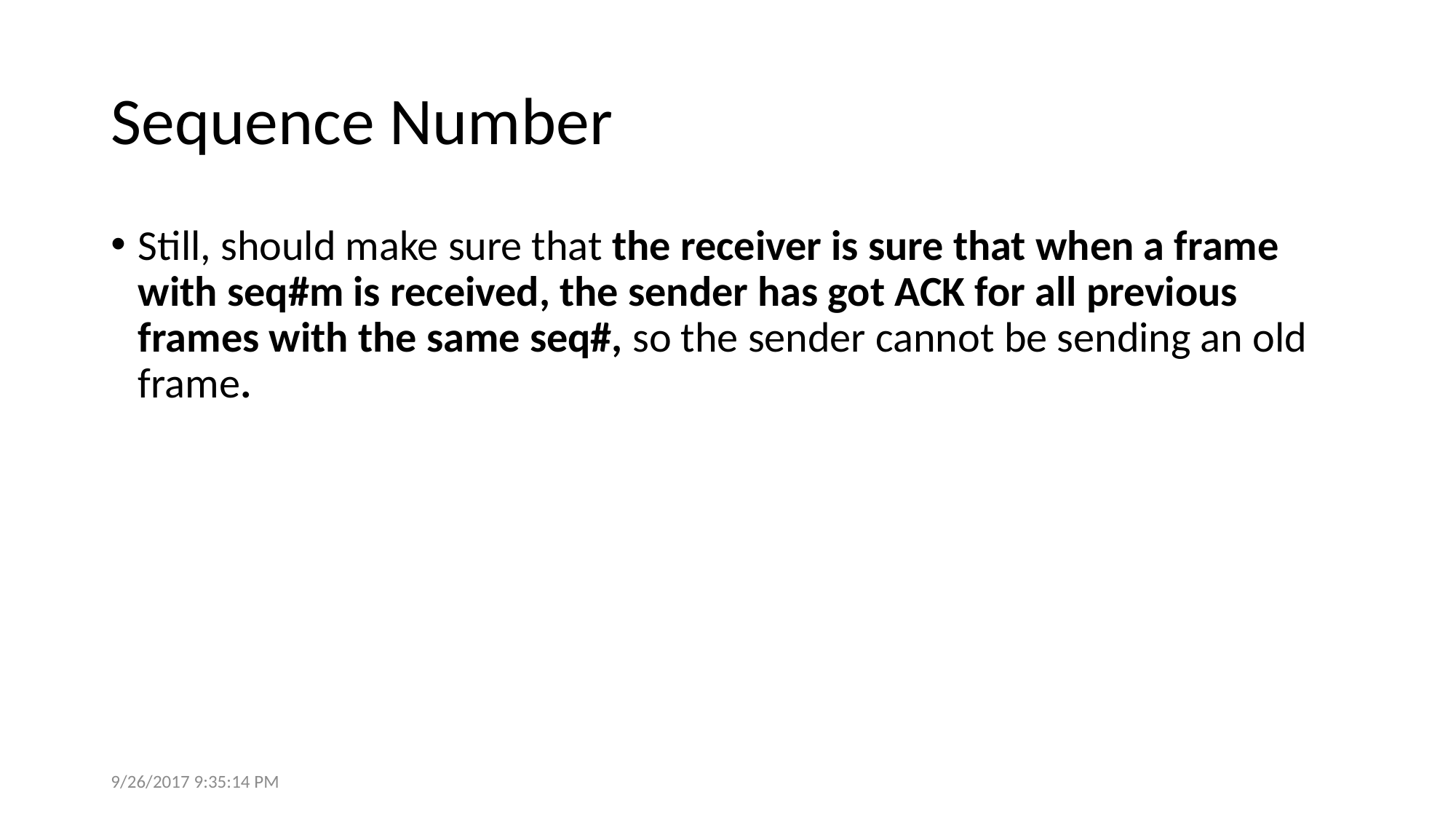

# Sequence Number
Still, should make sure that the receiver is sure that when a frame with seq#m is received, the sender has got ACK for all previous frames with the same seq#, so the sender cannot be sending an old frame.

9/26/2017 9:35:14 PM